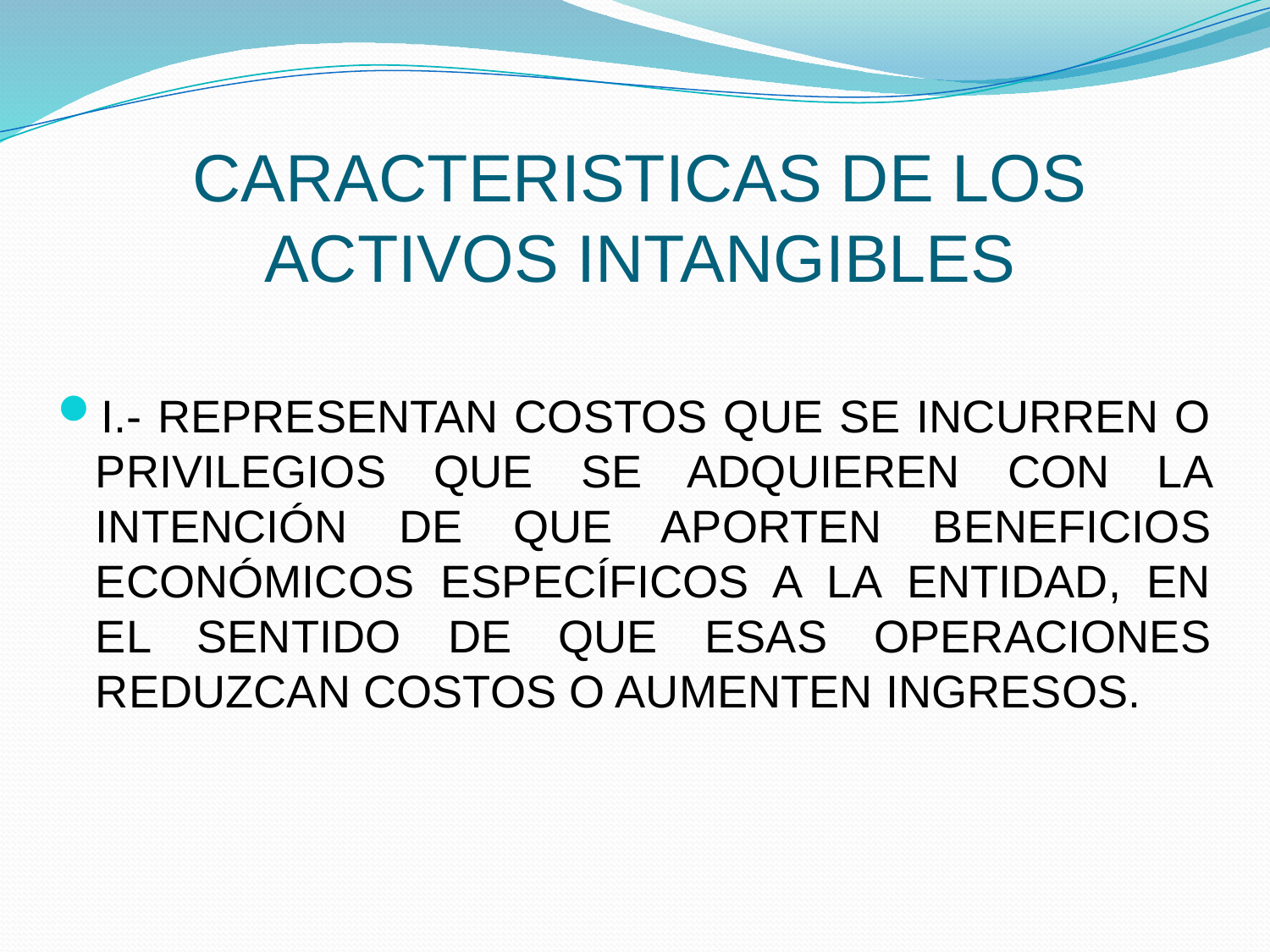

# CARACTERISTICAS DE LOS ACTIVOS INTANGIBLES

I.- REPRESENTAN COSTOS QUE SE INCURREN O PRIVILEGIOS QUE SE ADQUIEREN CON LA INTENCIÓN DE QUE APORTEN BENEFICIOS ECONÓMICOS ESPECÍFICOS A LA ENTIDAD, EN EL SENTIDO DE QUE ESAS OPERACIONES REDUZCAN COSTOS O AUMENTEN INGRESOS.